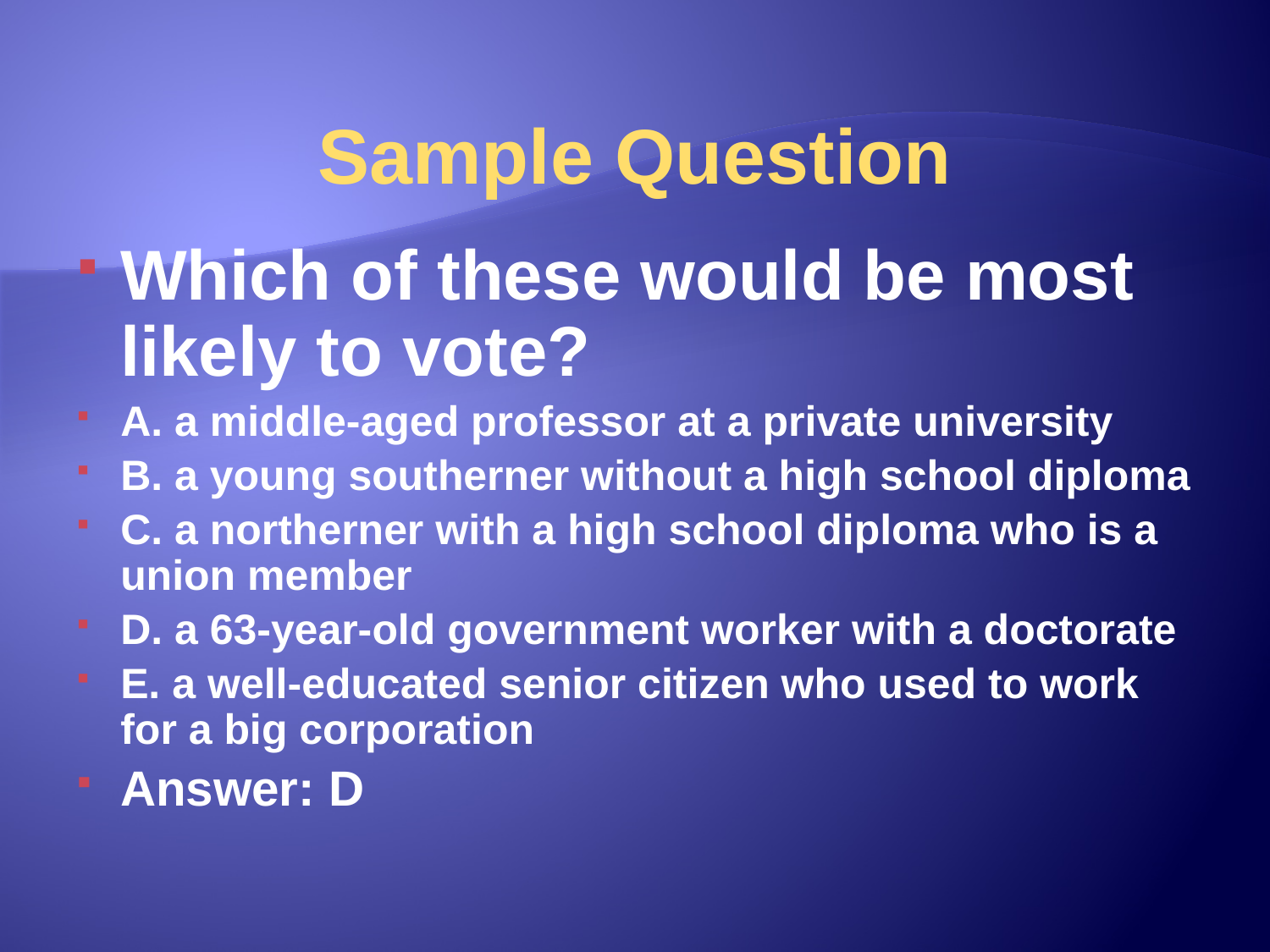

# Sample Question
Which of these would be most likely to vote?
A. a middle-aged professor at a private university
B. a young southerner without a high school diploma
C. a northerner with a high school diploma who is a union member
D. a 63-year-old government worker with a doctorate
E. a well-educated senior citizen who used to work for a big corporation
Answer: D